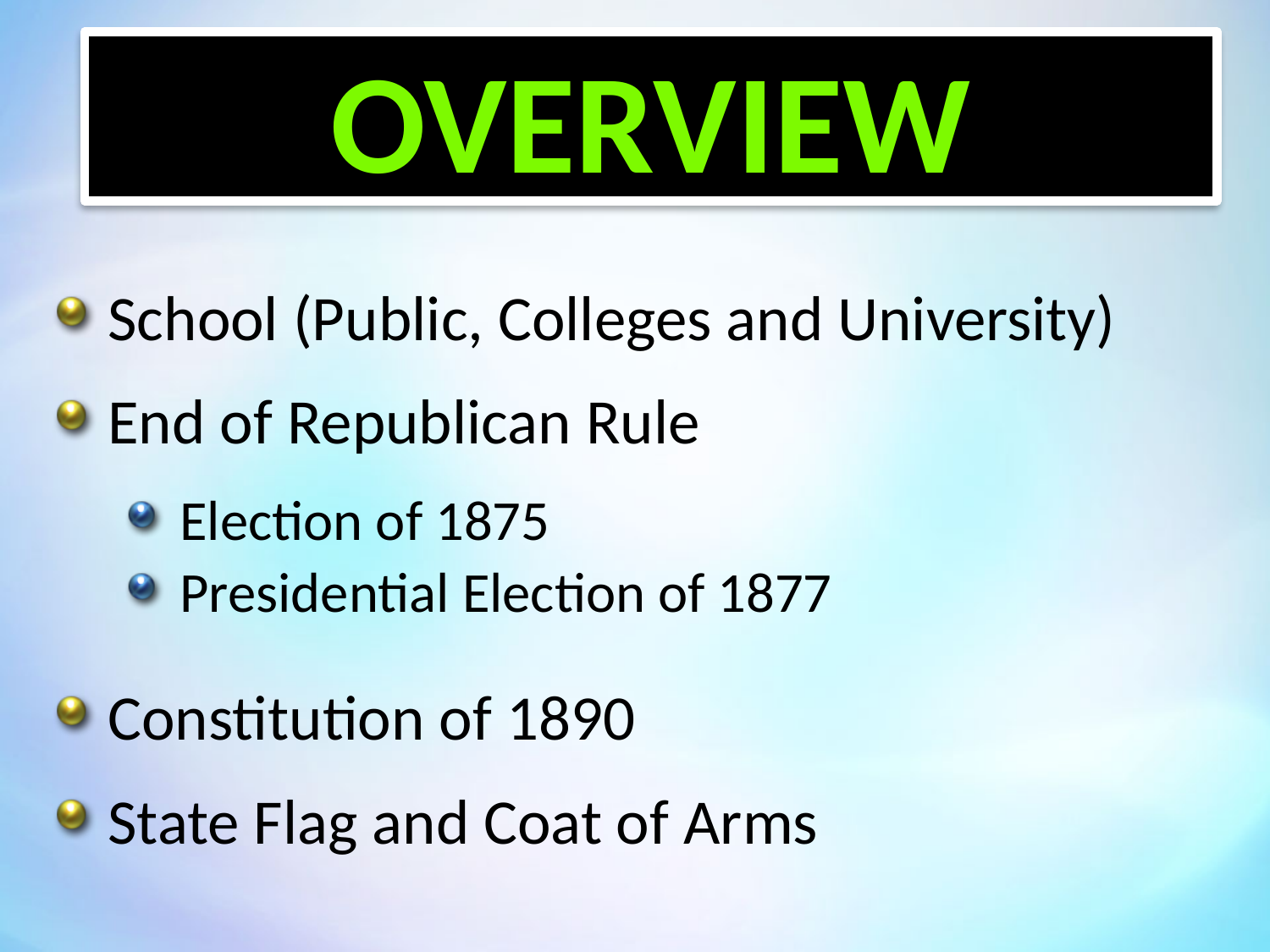

Overview
School (Public, Colleges and University)

End of Republican Rule

Election of 1875
Presidential Election of 1877

Constitution of 1890

State Flag and Coat of Arms